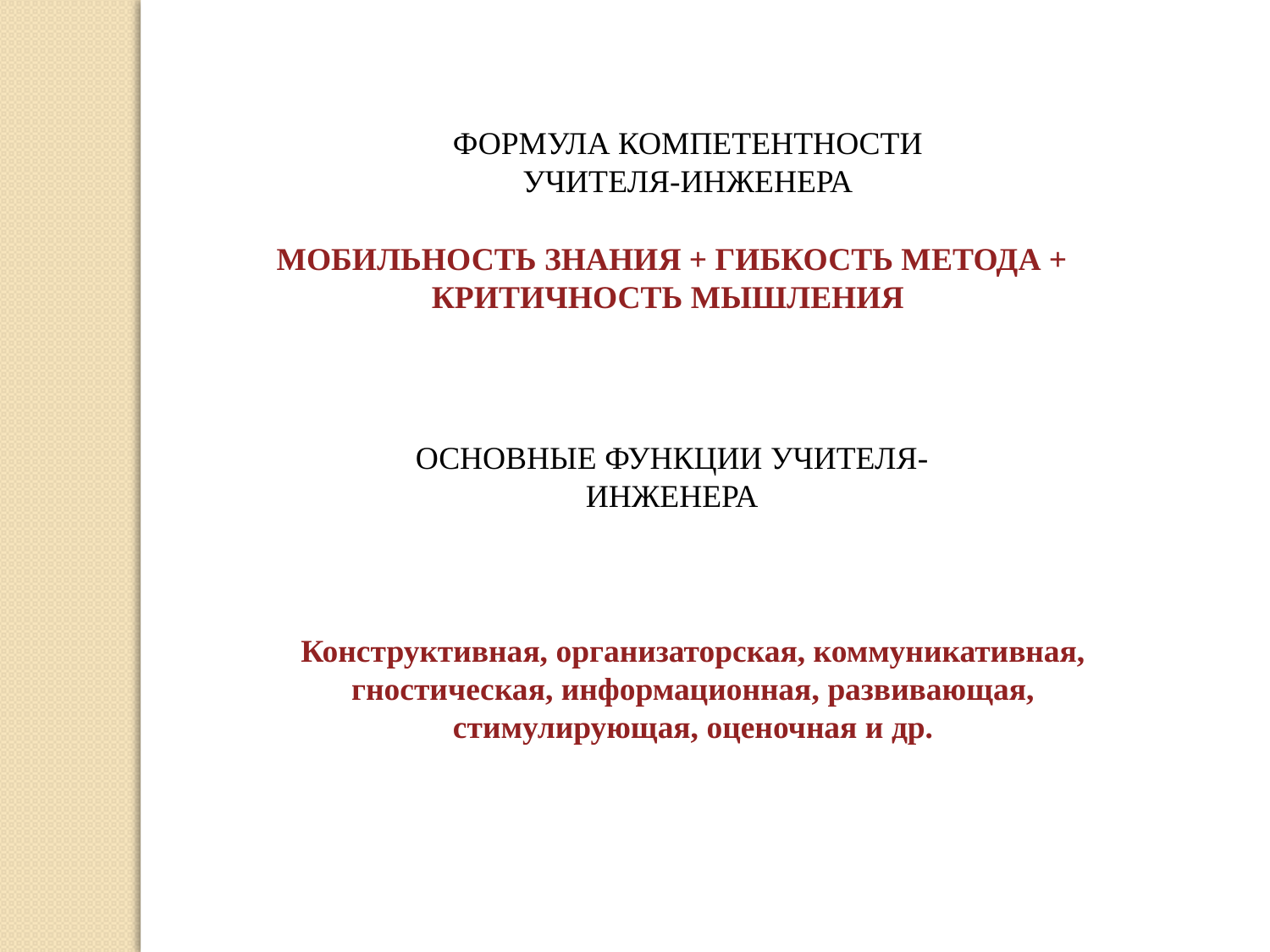

ФОРМУЛА КОМПЕТЕНТНОСТИ УЧИТЕЛЯ-ИНЖЕНЕРА
МОБИЛЬНОСТЬ ЗНАНИЯ + ГИБКОСТЬ МЕТОДА + КРИТИЧНОСТЬ МЫШЛЕНИЯ
ОСНОВНЫЕ ФУНКЦИИ УЧИТЕЛЯ-ИНЖЕНЕРА
Конструктивная, организаторская, коммуникативная, гностическая, информационная, развивающая, стимулирующая, оценочная и др.